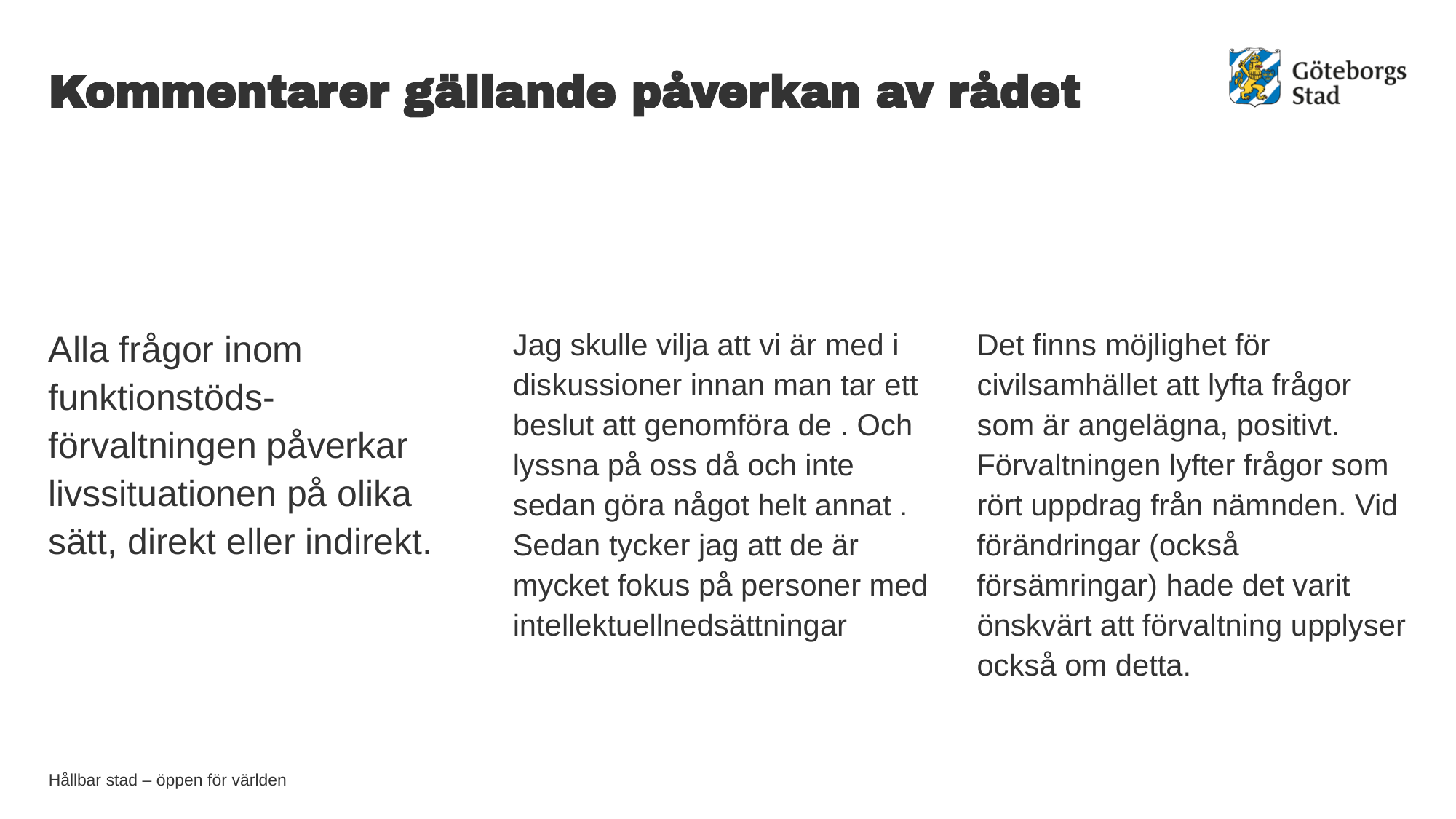

# Kommentarer gällande påverkan av rådet

Alla frågor inom funktionstöds-förvaltningen påverkar livssituationen på olika sätt, direkt eller indirekt.
Jag skulle vilja att vi är med i diskussioner innan man tar ett beslut att genomföra de . Och lyssna på oss då och inte sedan göra något helt annat . Sedan tycker jag att de är mycket fokus på personer med intellektuellnedsättningar
Det finns möjlighet för civilsamhället att lyfta frågor som är angelägna, positivt. Förvaltningen lyfter frågor som rört uppdrag från nämnden. Vid förändringar (också försämringar) hade det varit önskvärt att förvaltning upplyser också om detta.